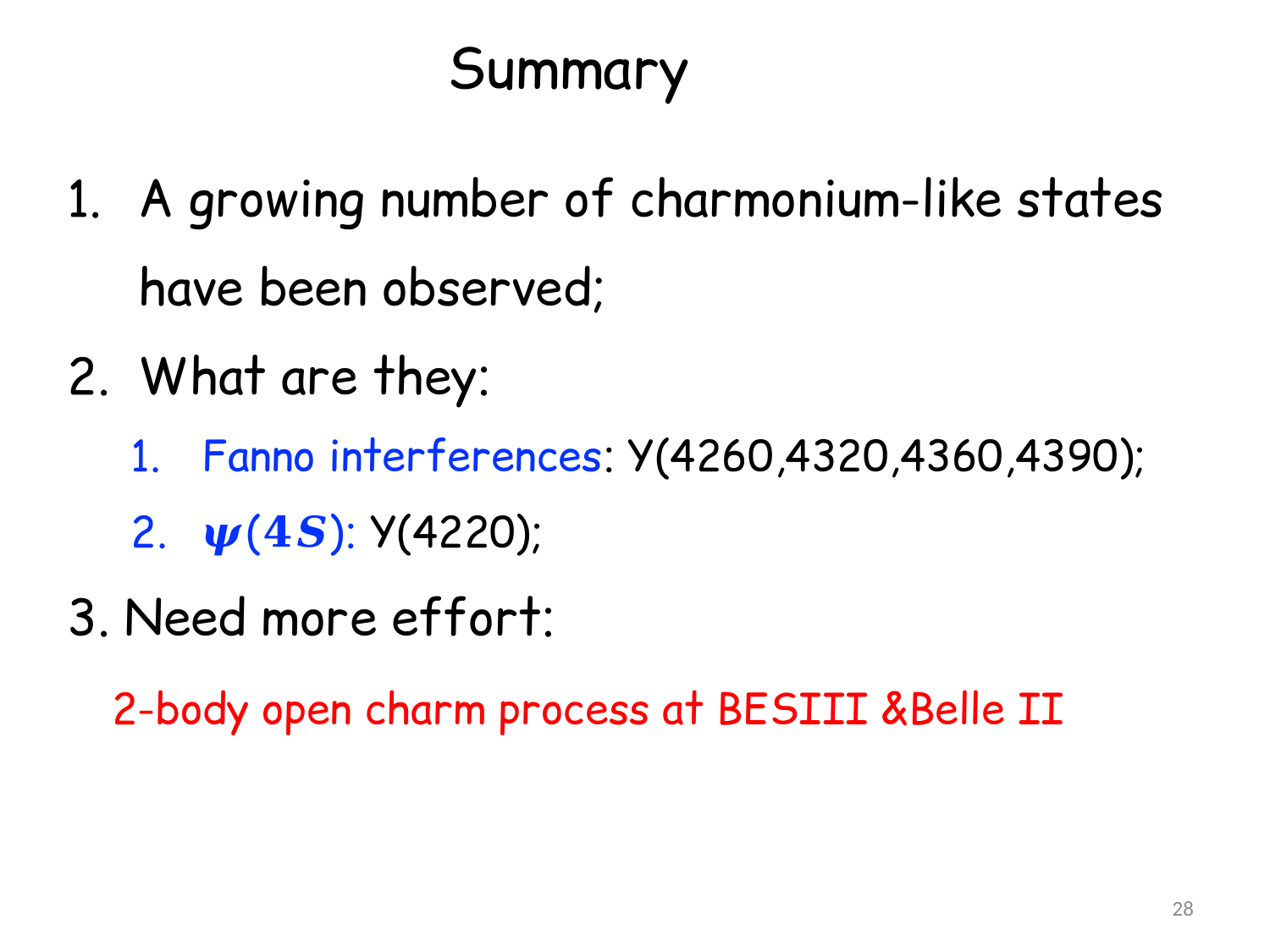

Summary
A growing number of charmonium-like states have been observed;
What are they:
Fanno interferences: Y(4260,4320,4360,4390);
𝝍(𝟒𝑺): Y(4220);
3. Need more effort:
   2-body open charm process at BESIII &Belle II
28